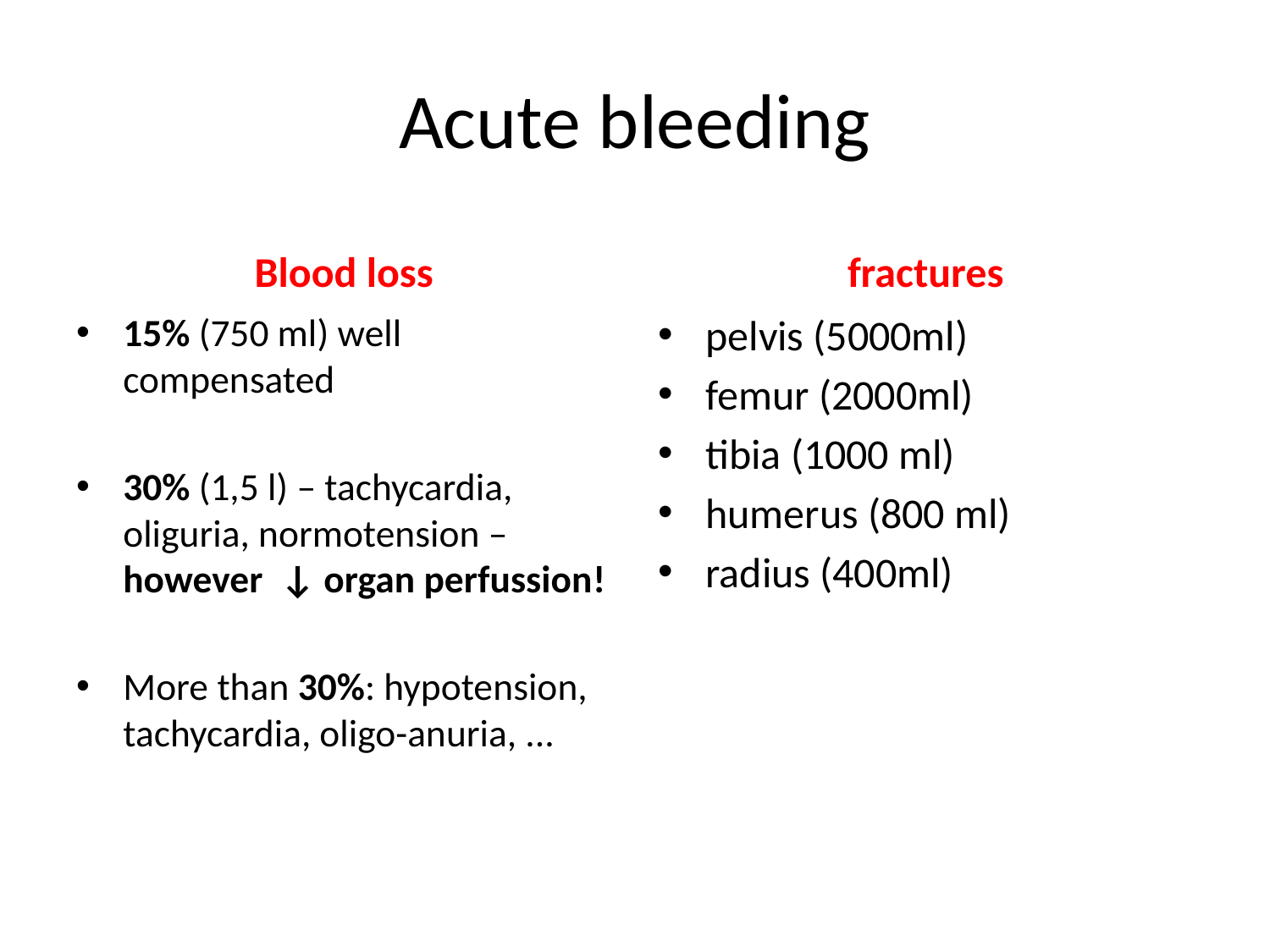

# Acute bleeding
Blood loss
fractures
15% (750 ml) well compensated

30% (1,5 l) – tachycardia, oliguria, normotension –  however  ↓ organ perfussion!

More than 30%: hypotension, tachycardia, oligo-anuria, ...

pelvis (5000ml)
femur (2000ml)
tibia (1000 ml)
humerus (800 ml)
radius (400ml)